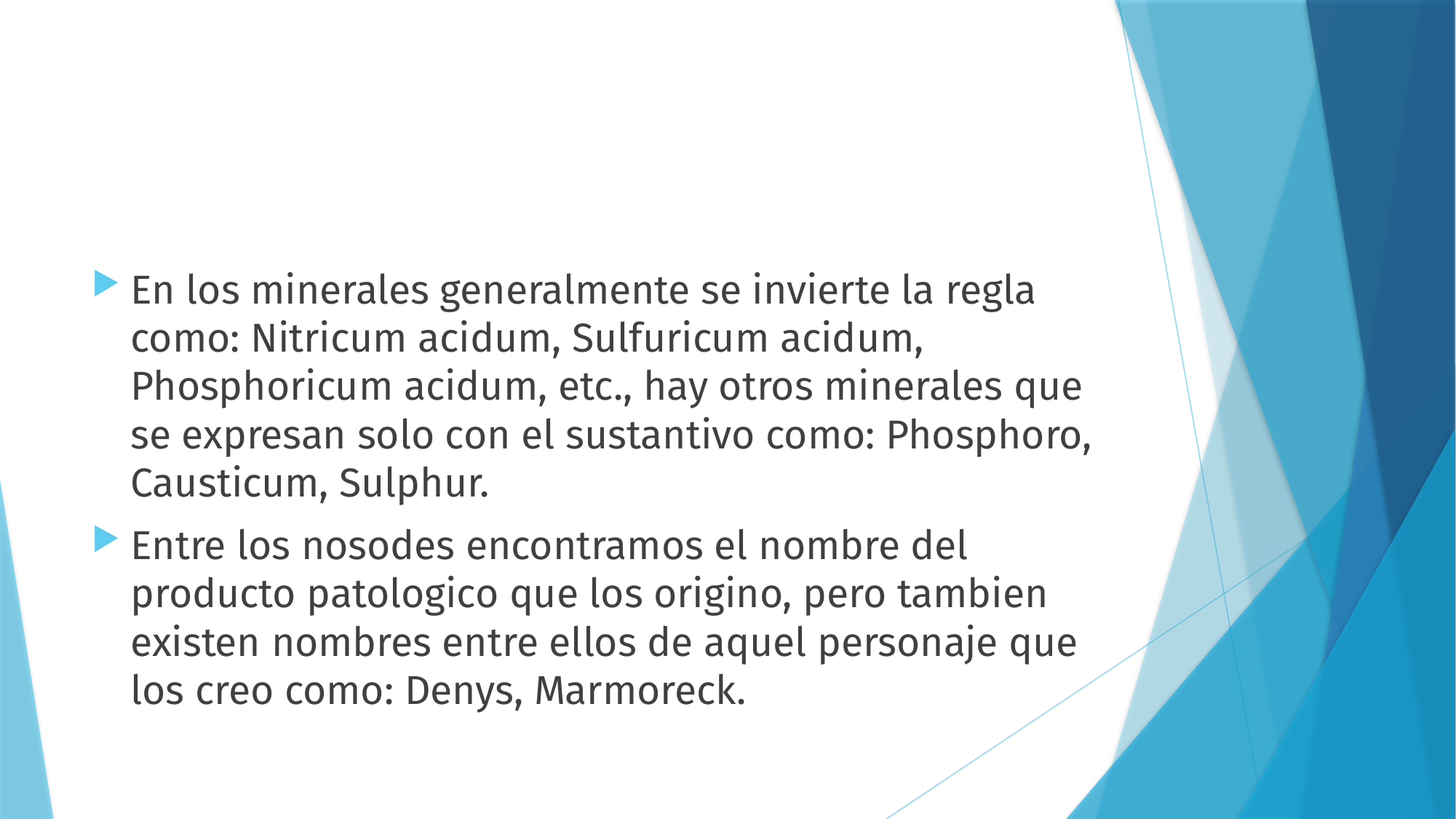

En los minerales generalmente se invierte la regla como: Nitricum acidum, Sulfuricum acidum, Phosphoricum acidum, etc., hay otros minerales que se expresan solo con el sustantivo como: Phosphoro, Causticum, Sulphur.
Entre los nosodes encontramos el nombre del producto patologico que los origino, pero tambien existen nombres entre ellos de aquel personaje que los creo como: Denys, Marmoreck.